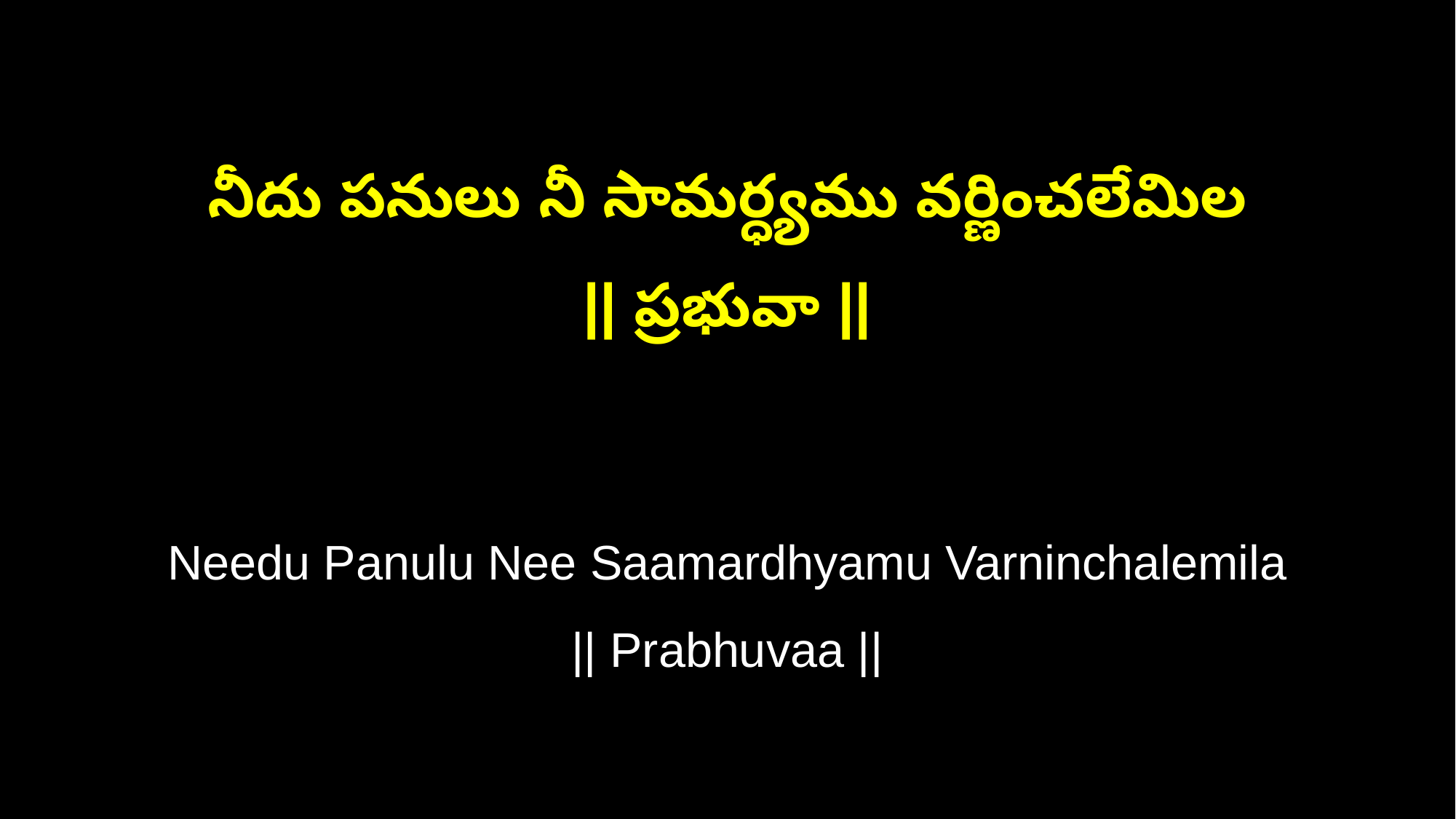

నీదు పనులు నీ సామర్ధ్యము వర్ణించలేమిల
|| ప్రభువా ||
Needu Panulu Nee Saamardhyamu Varninchalemila
|| Prabhuvaa ||